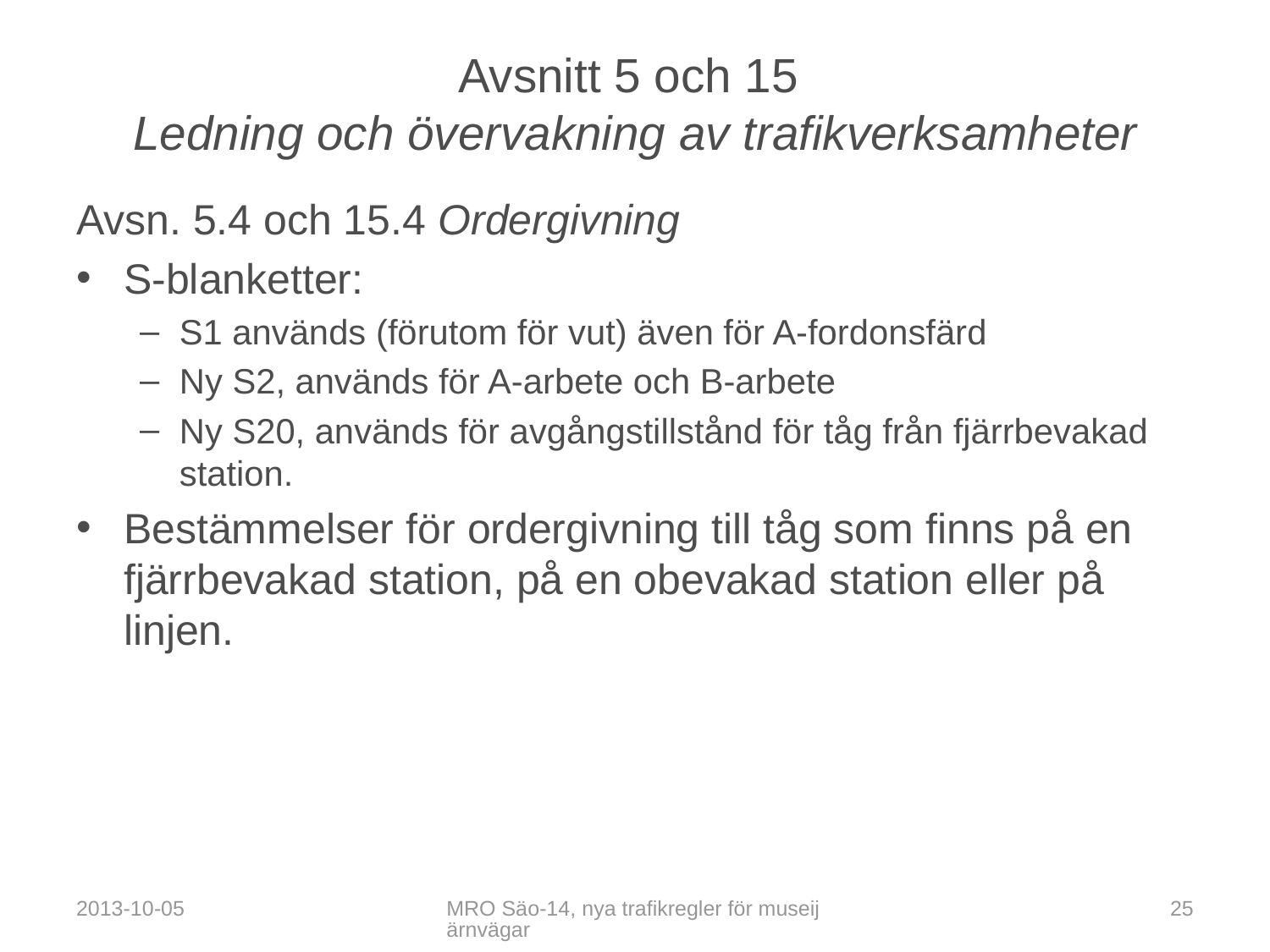

# Avsnitt 5 och 15 Ledning och övervakning av trafikverksamheter
Avsn. 5.4 och 15.4 Ordergivning
S-blanketter:
S1 används (förutom för vut) även för A-fordonsfärd
Ny S2, används för A-arbete och B-arbete
Ny S20, används för avgångstillstånd för tåg från fjärrbevakad station.
Bestämmelser för ordergivning till tåg som finns på en fjärrbevakad station, på en obevakad station eller på linjen.
2013-10-05
MRO Säo-14, nya trafikregler för museijärnvägar
25